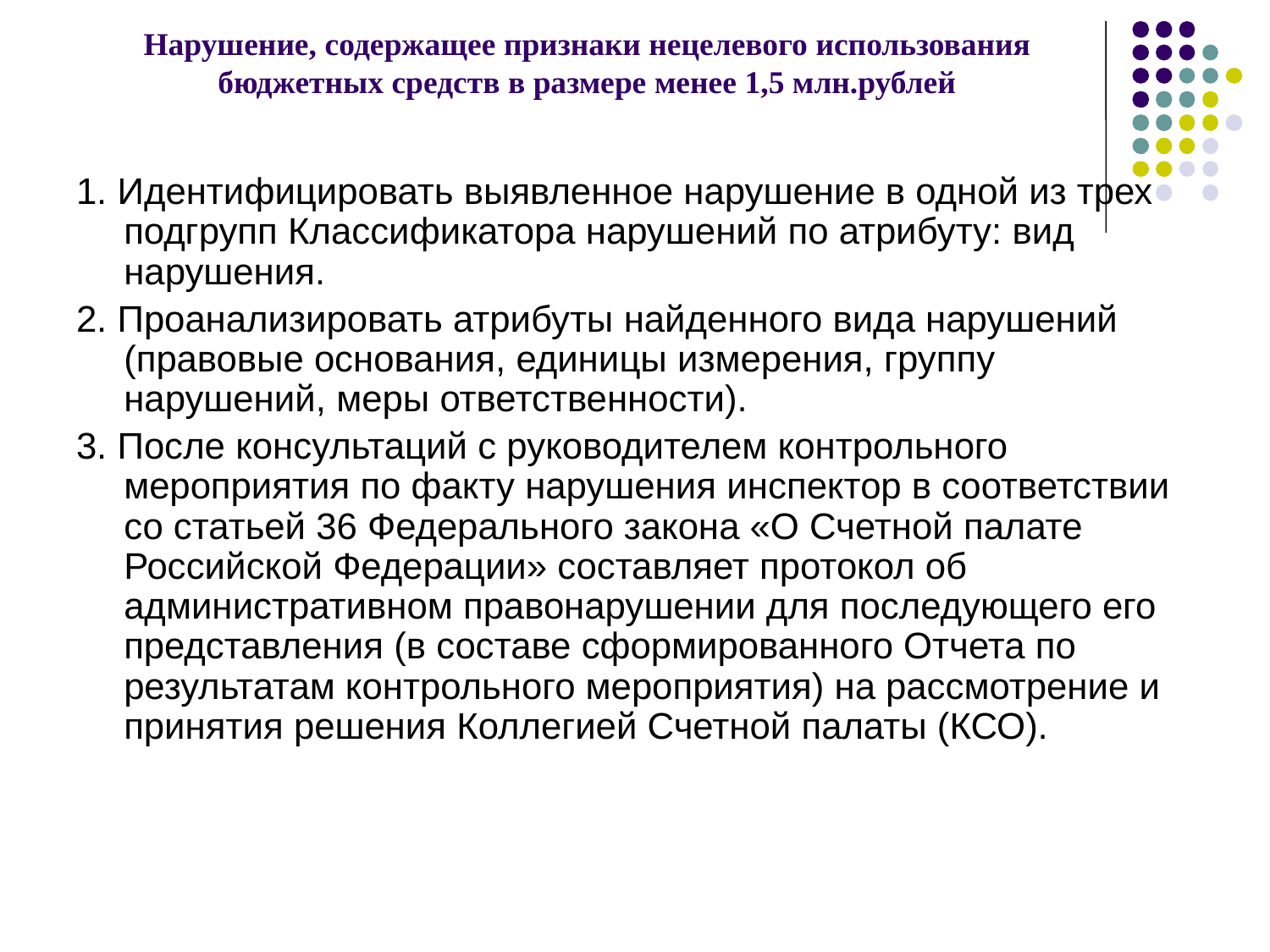

# Нарушение, содержащее признаки нецелевого использования бюджетных средств в размере менее 1,5 млн.рублей
1. Идентифицировать выявленное нарушение в одной из трех подгрупп Классификатора нарушений по атрибуту: вид нарушения.
2. Проанализировать атрибуты найденного вида нарушений (правовые основания, единицы измерения, группу нарушений, меры ответственности).
3. После консультаций с руководителем контрольного мероприятия по факту нарушения инспектор в соответствии со статьей 36 Федерального закона «О Счетной палате Российской Федерации» составляет протокол об административном правонарушении для последующего его представления (в составе сформированного Отчета по результатам контрольного мероприятия) на рассмотрение и принятия решения Коллегией Счетной палаты (КСО).